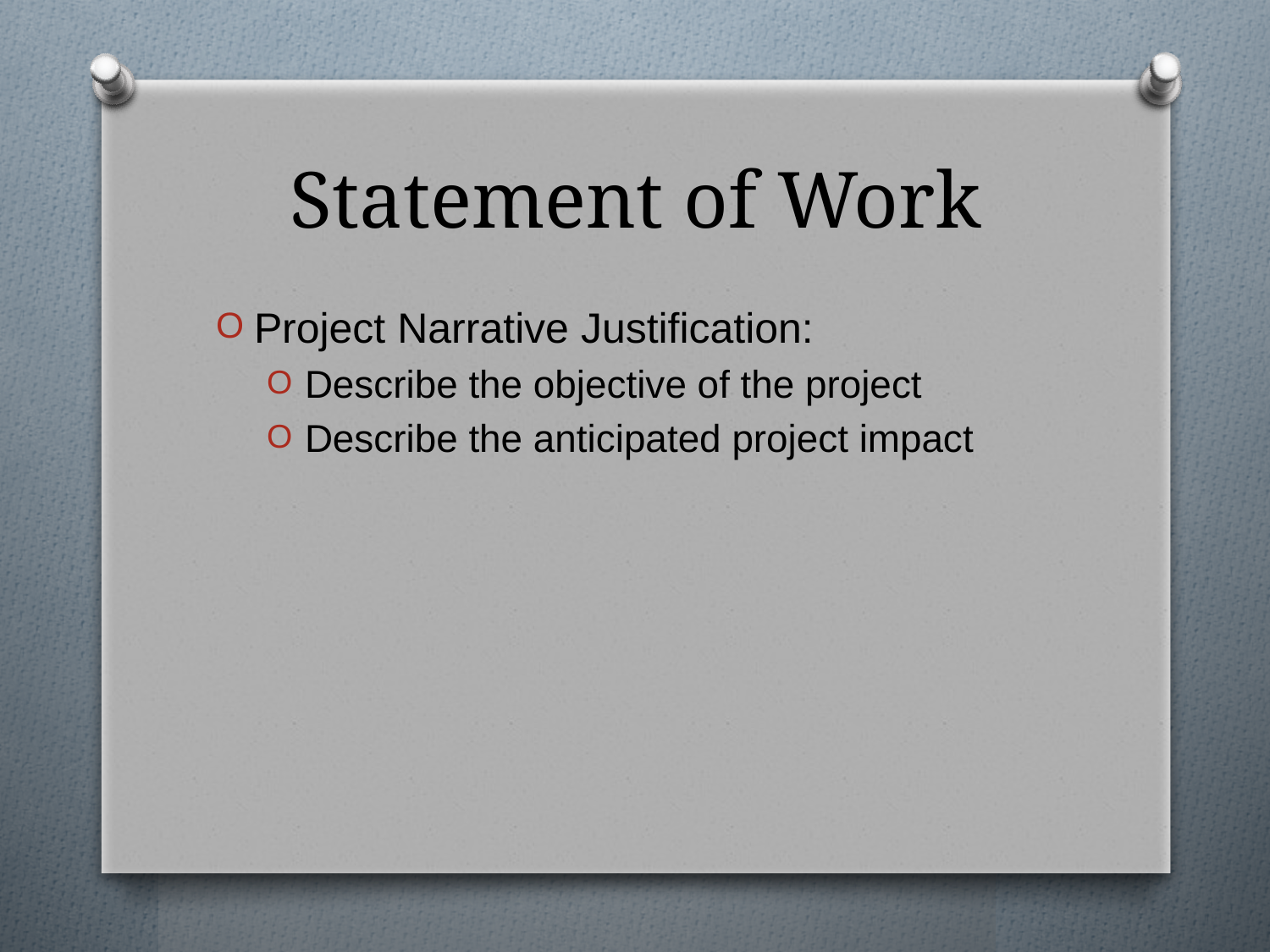

# Statement of Work
Project Narrative Justification:
Describe the objective of the project
Describe the anticipated project impact